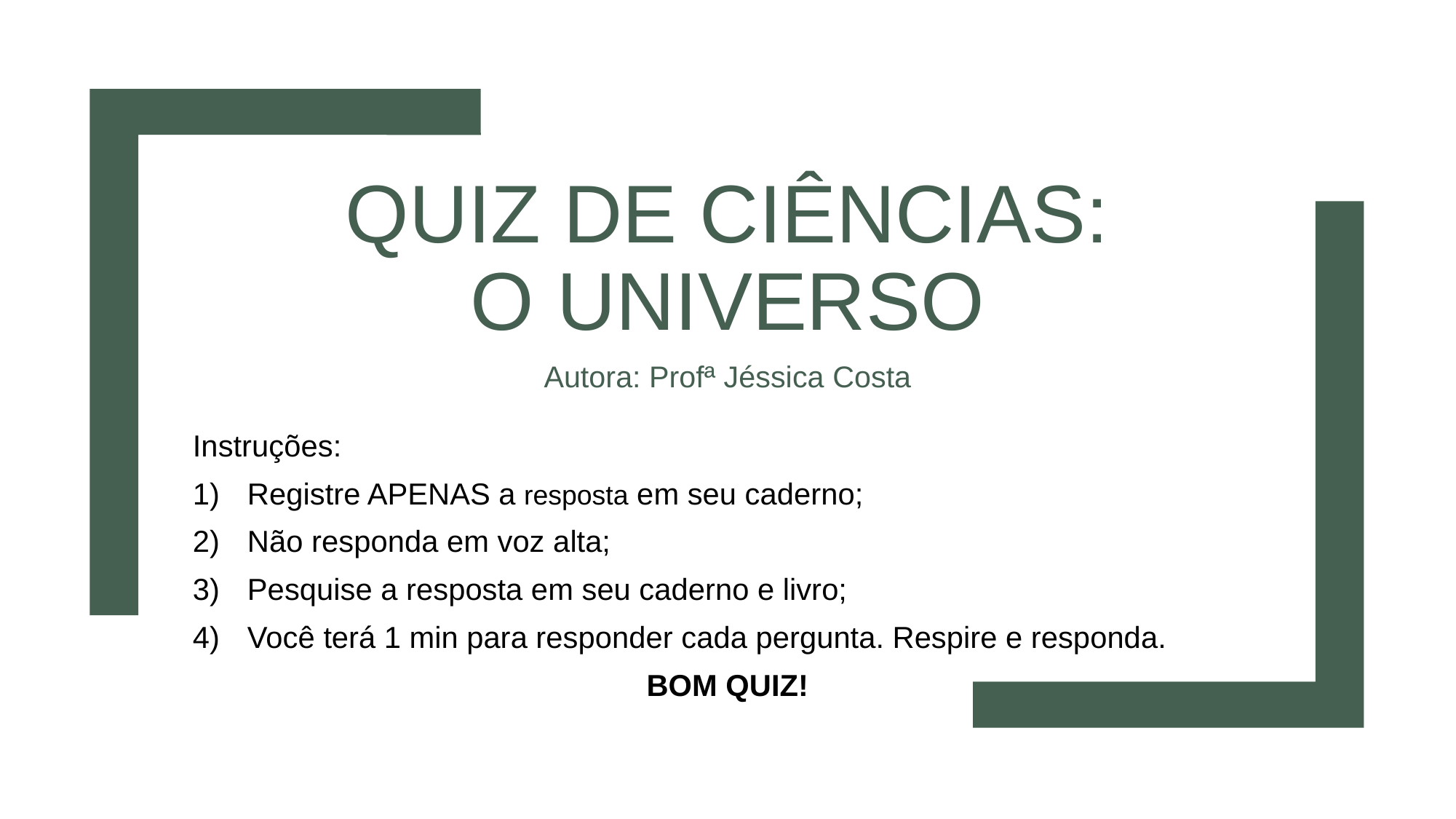

# QUIZ DE CIÊNCIAS: O UNIVERSO
Autora: Profª Jéssica Costa
Instruções:
Registre APENAS a resposta em seu caderno;
Não responda em voz alta;
Pesquise a resposta em seu caderno e livro;
Você terá 1 min para responder cada pergunta. Respire e responda.
BOM QUIZ!